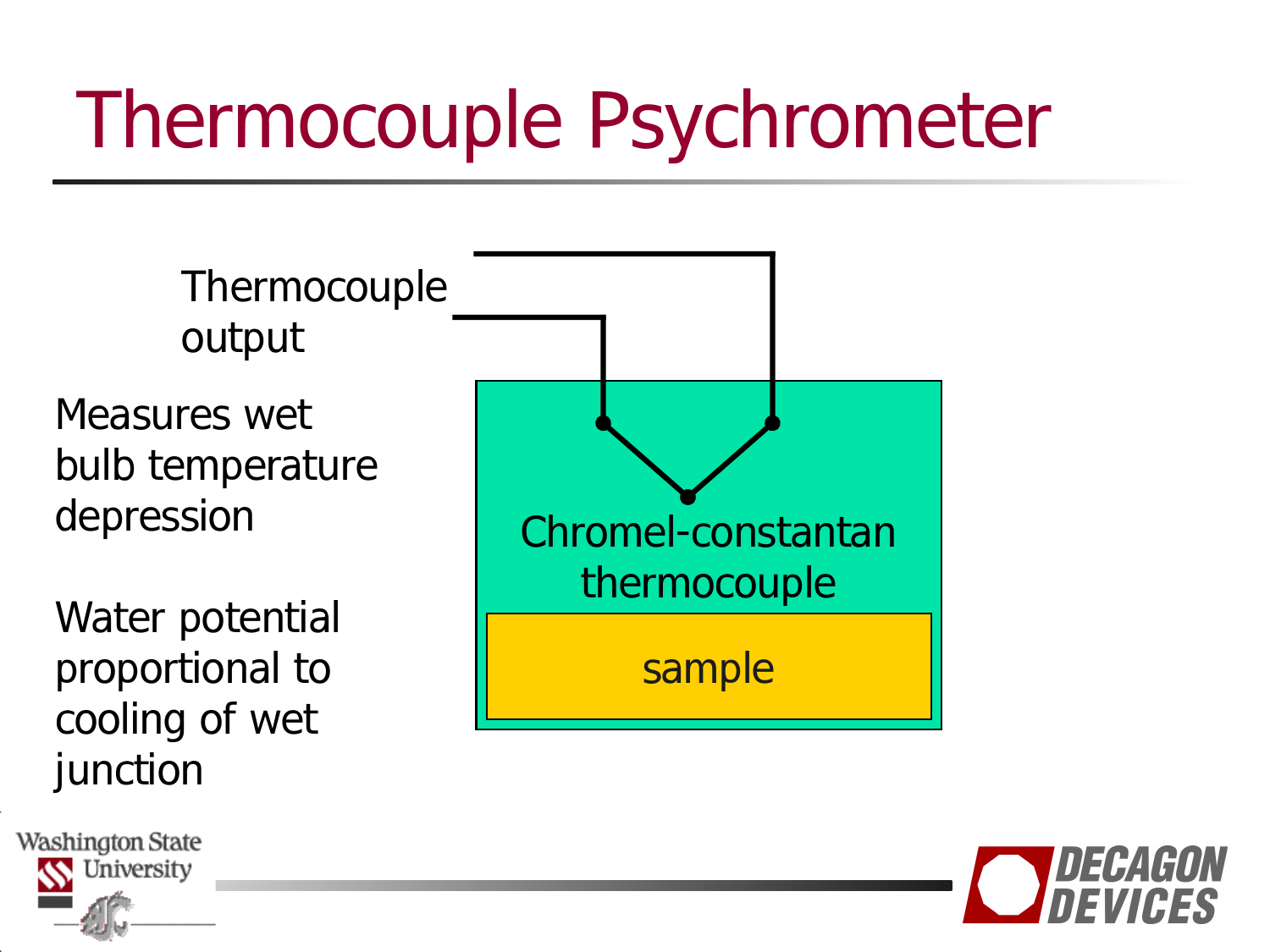

# Thermocouple Psychrometer
Thermocouple
output

Measures wet
bulb temperature
depression

Water potential
proportional to
cooling of wet
junction
Chromel-constantan
thermocouple

sample